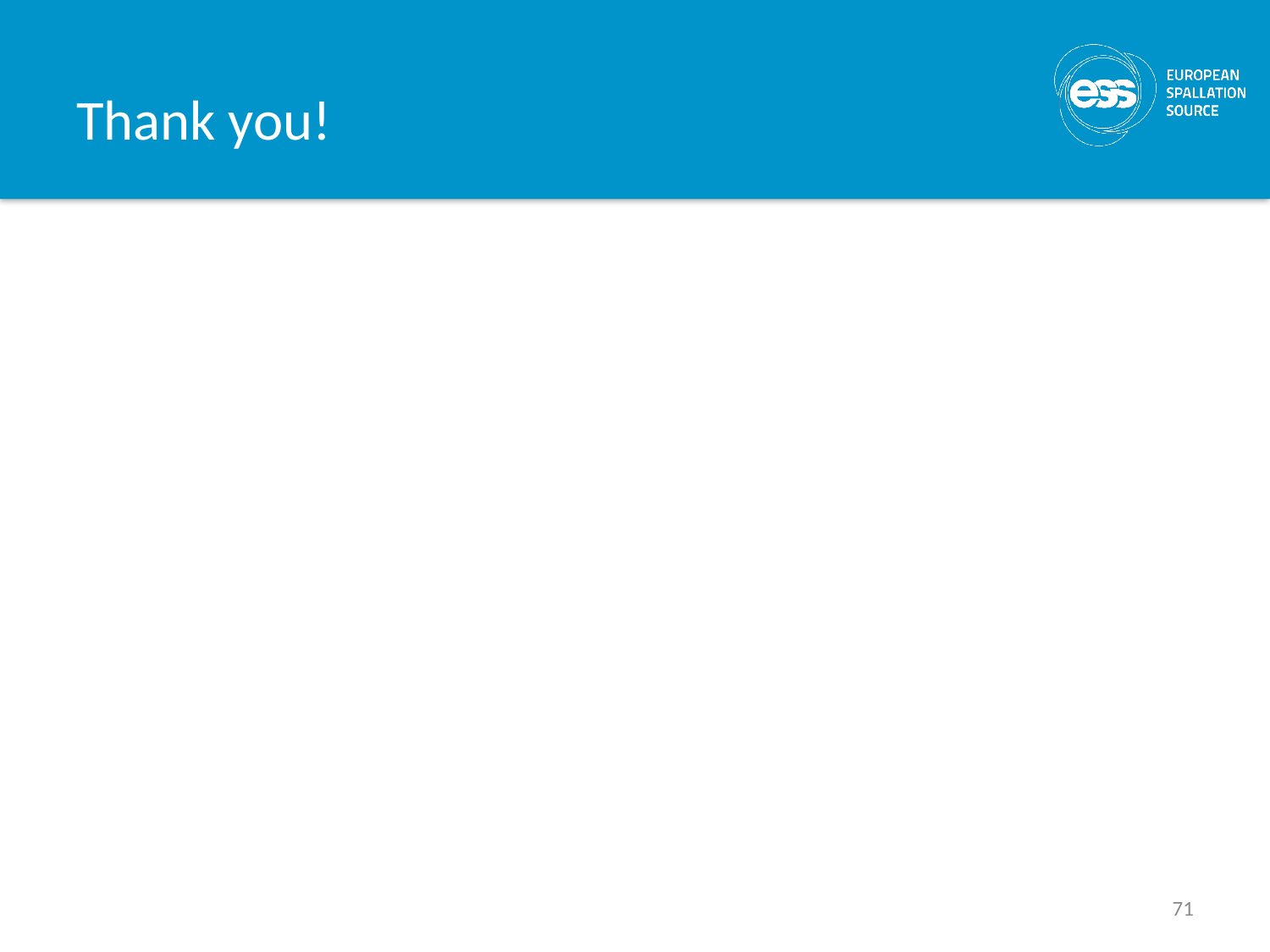

# Thank you!
71
5th June 2015